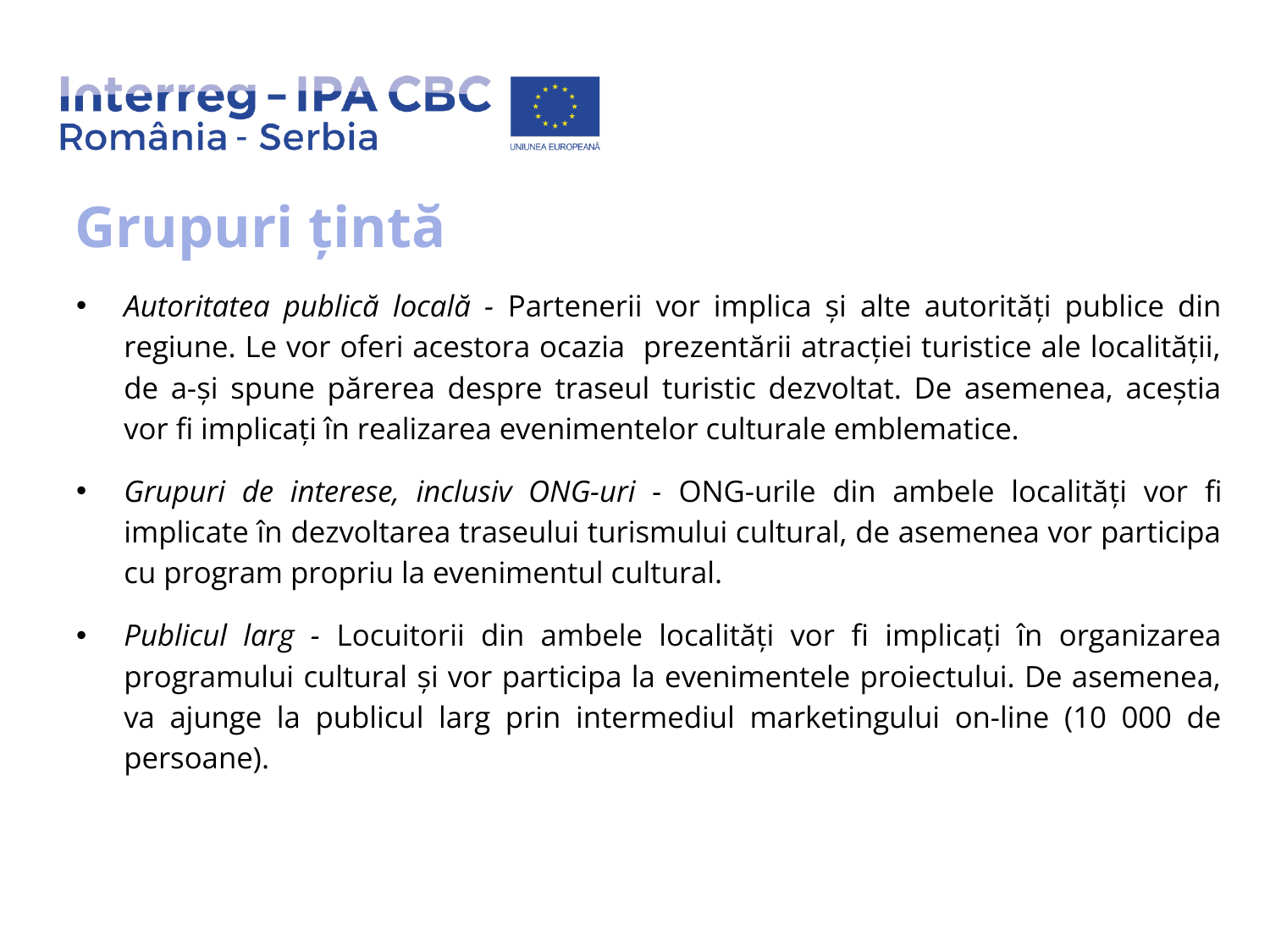

# Grupuri țintă
Autoritatea publică locală - Partenerii vor implica și alte autorități publice din regiune. Le vor oferi acestora ocazia  prezentării atracției turistice ale localității, de a-și spune părerea despre traseul turistic dezvoltat. De asemenea, aceștia vor fi implicați în realizarea evenimentelor culturale emblematice.
Grupuri de interese, inclusiv ONG-uri - ONG-urile din ambele localităţi vor fi implicate în dezvoltarea traseului turismului cultural, de asemenea vor participa cu program propriu la evenimentul cultural.
Publicul larg - Locuitorii din ambele localități vor fi implicați în organizarea programului cultural și vor participa la evenimentele proiectului. De asemenea, va ajunge la publicul larg prin intermediul marketingului on-line (10 000 de persoane).